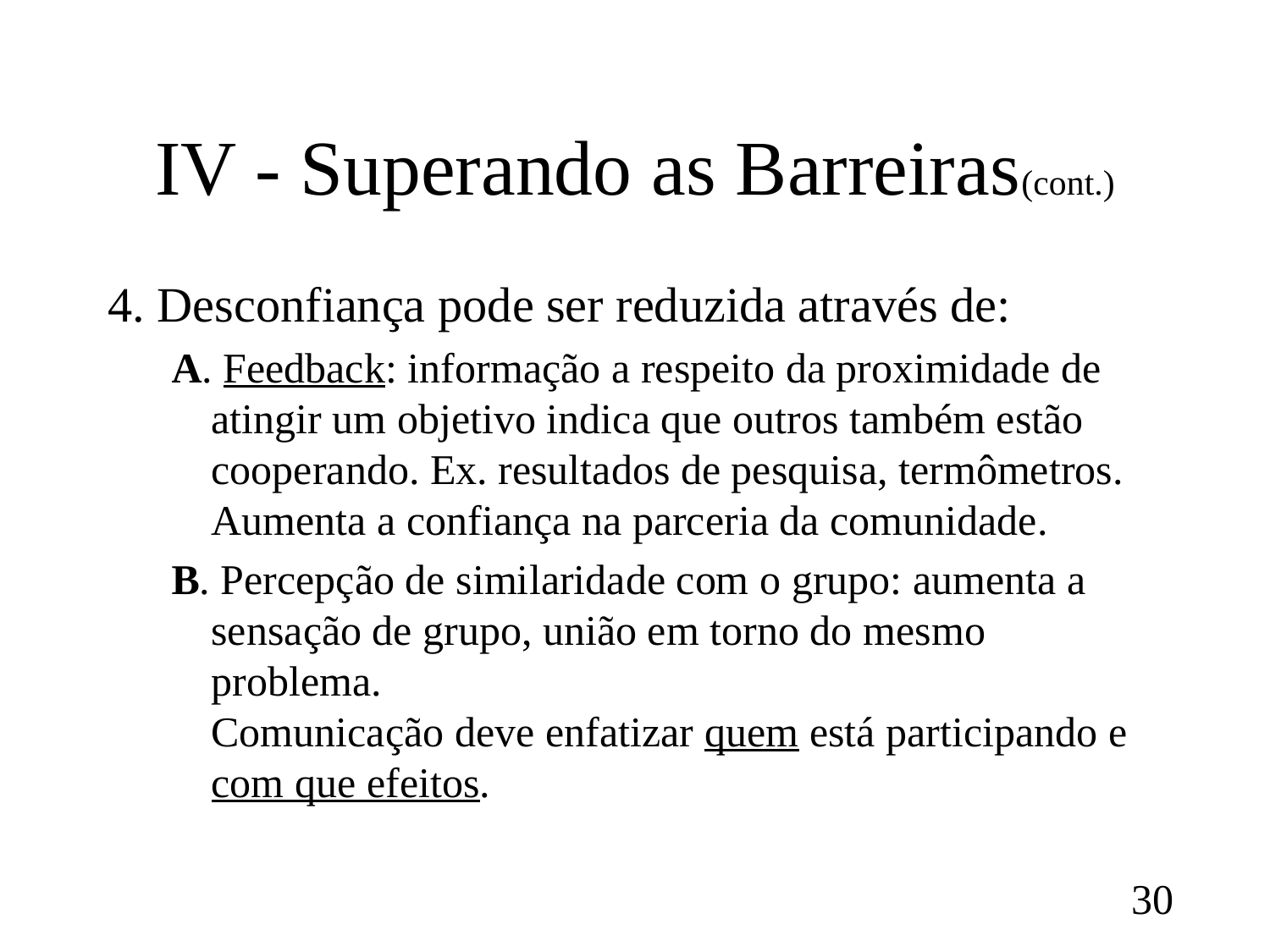

# IV - Superando as Barreiras(cont.)
4. Desconfiança pode ser reduzida através de:
A. Feedback: informação a respeito da proximidade de atingir um objetivo indica que outros também estão cooperando. Ex. resultados de pesquisa, termômetros.
Aumenta a confiança na parceria da comunidade.
B. Percepção de similaridade com o grupo: aumenta a sensação de grupo, união em torno do mesmo problema.
Comunicação deve enfatizar quem está participando e com que efeitos.